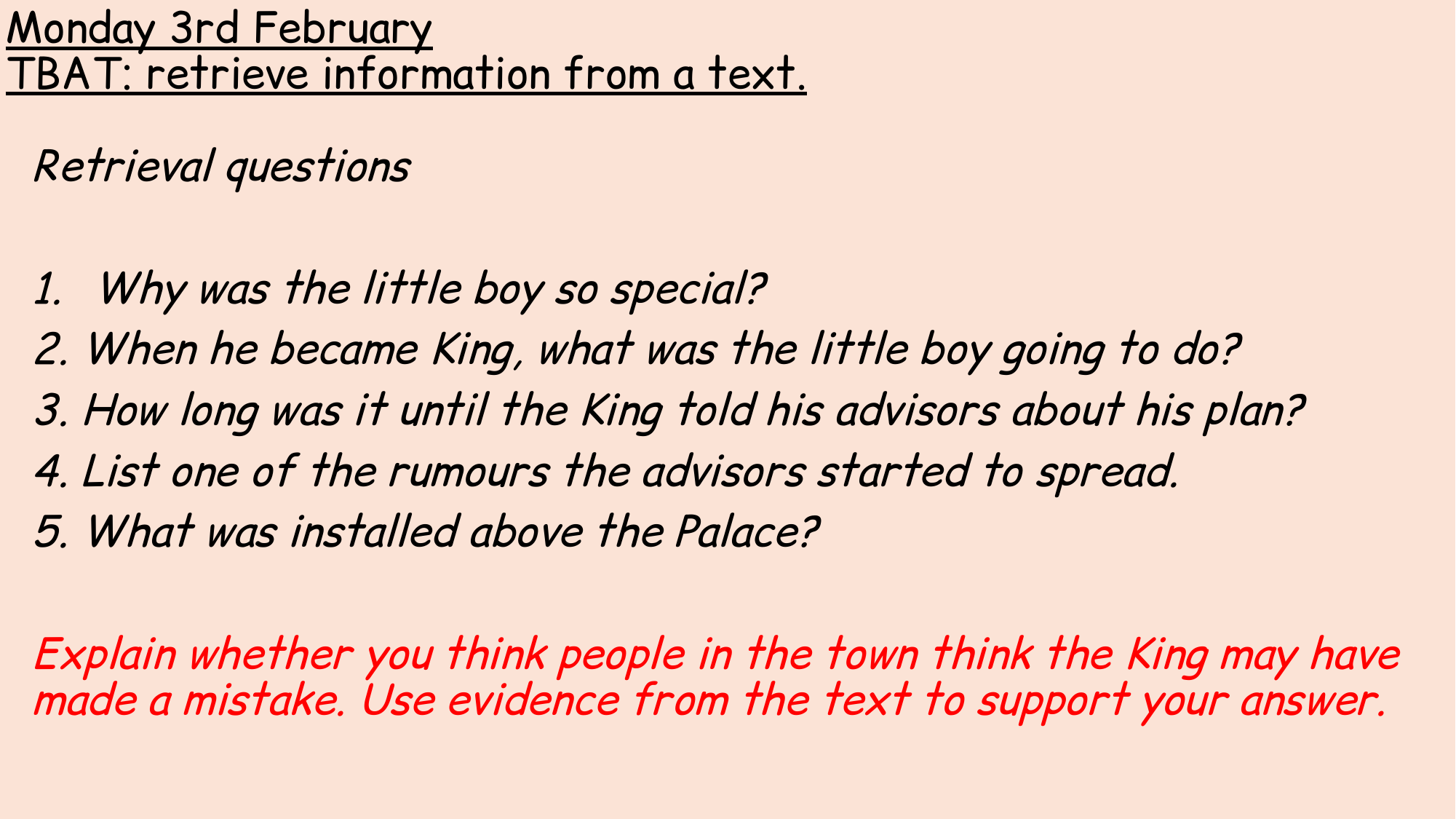

# Monday 3rd February TBAT: retrieve information from a text.
Retrieval questions

Why was the little boy so special?
2. When he became King, what was the little boy going to do?
3. How long was it until the King told his advisors about his plan?
4. List one of the rumours the advisors started to spread.
5. What was installed above the Palace?

Explain whether you think people in the town think the King may have made a mistake. Use evidence from the text to support your answer.